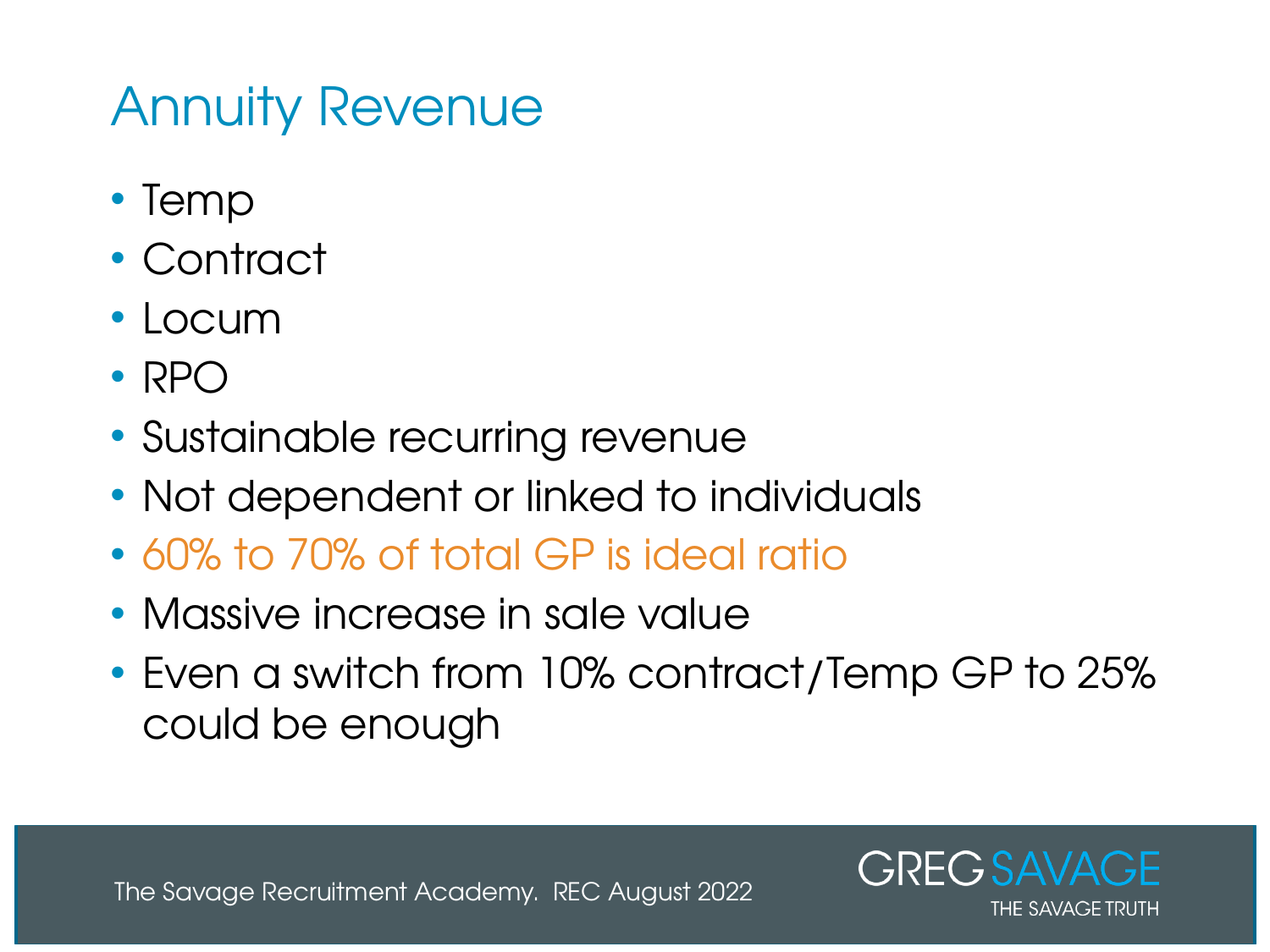

# Annuity Revenue
Temp
Contract
Locum
RPO
Sustainable recurring revenue
Not dependent or linked to individuals
60% to 70% of total GP is ideal ratio
Massive increase in sale value
Even a switch from 10% contract/Temp GP to 25% could be enough

The Savage Recruitment Academy.  REC August 2022